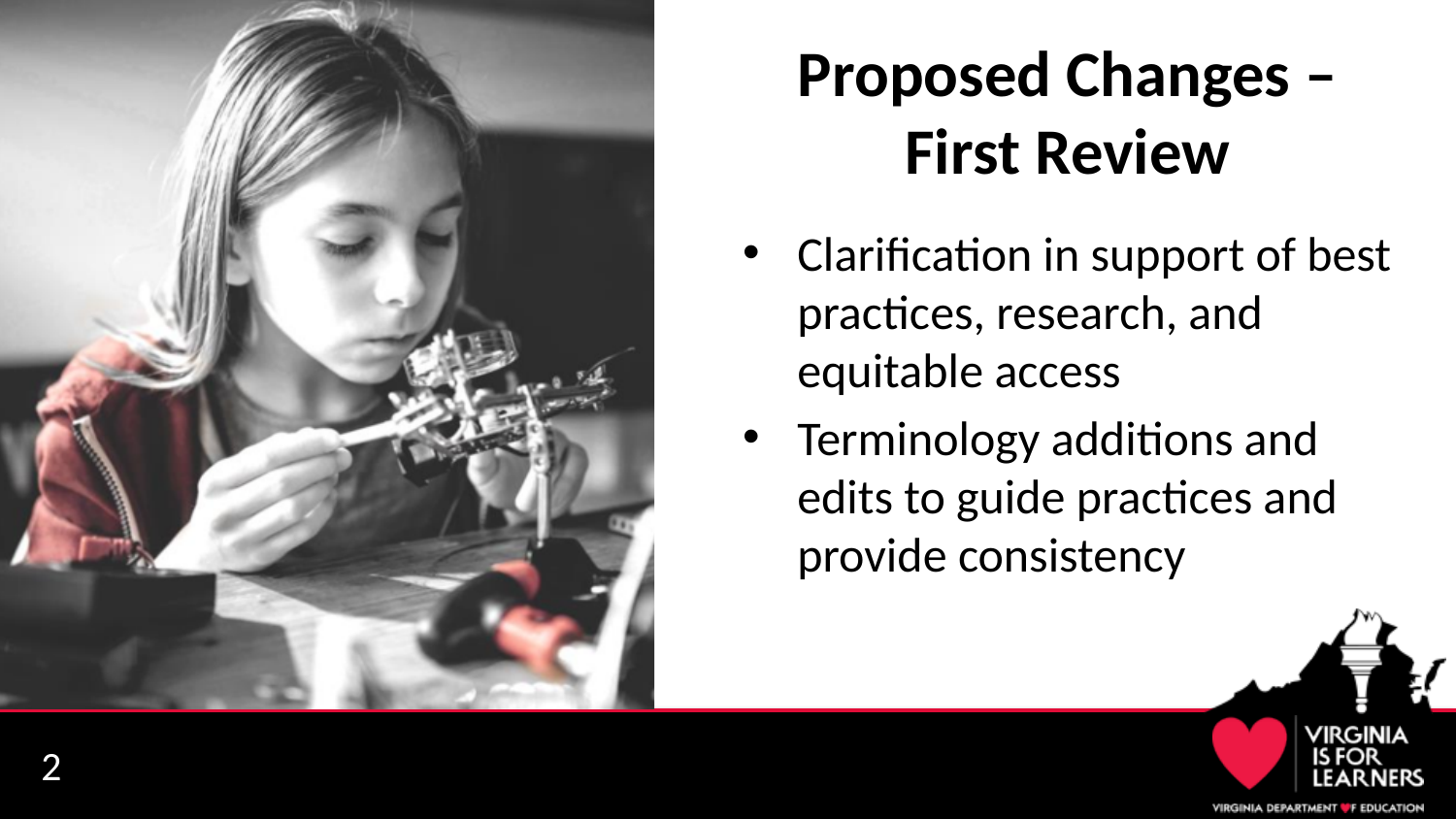

# Proposed Changes – First Review
Clarification in support of best practices, research, and equitable access
Terminology additions and edits to guide practices and provide consistency